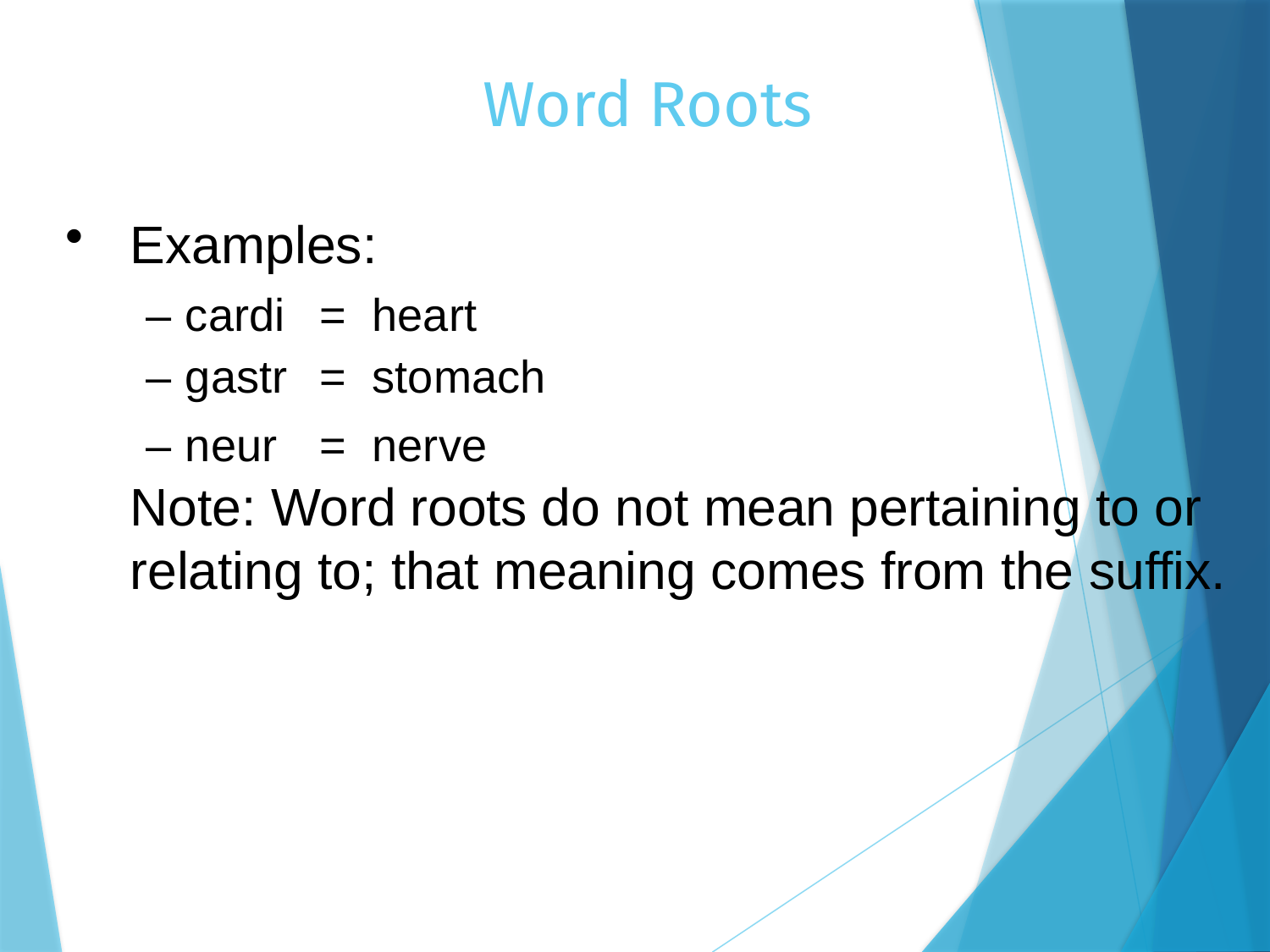

# Word Roots
Examples:
| – cardi | = | heart |
| --- | --- | --- |
| – gastr | = | stomach |
| – neur | = | nerve |
Note: Word roots do not mean pertaining to or  relating to; that meaning comes from the suffix.